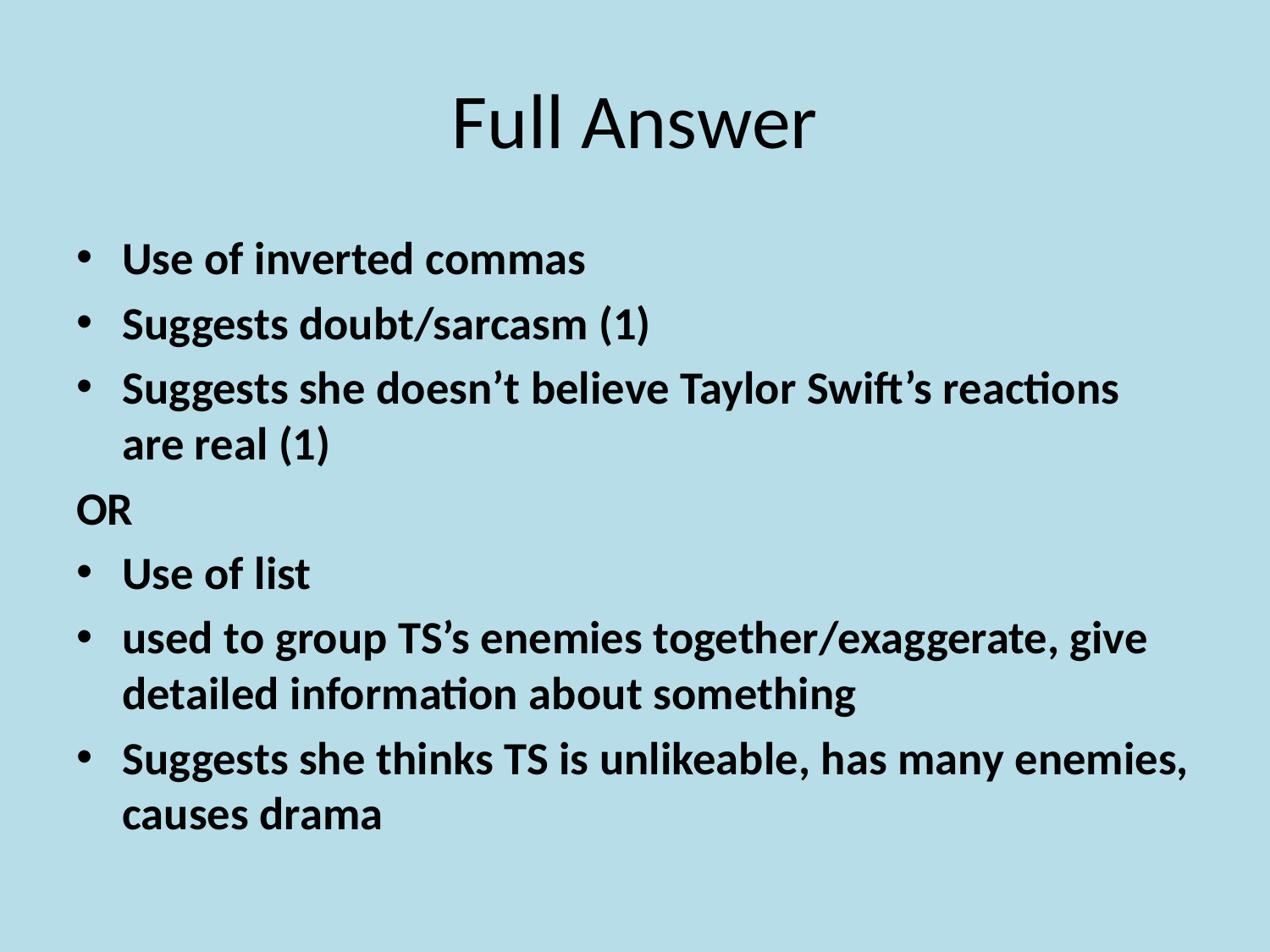

# Full Answer
Use of inverted commas
Suggests doubt/sarcasm (1)
Suggests she doesn’t believe Taylor Swift’s reactions are real (1)
OR
Use of list
used to group TS’s enemies together/exaggerate, give detailed information about something
Suggests she thinks TS is unlikeable, has many enemies, causes drama